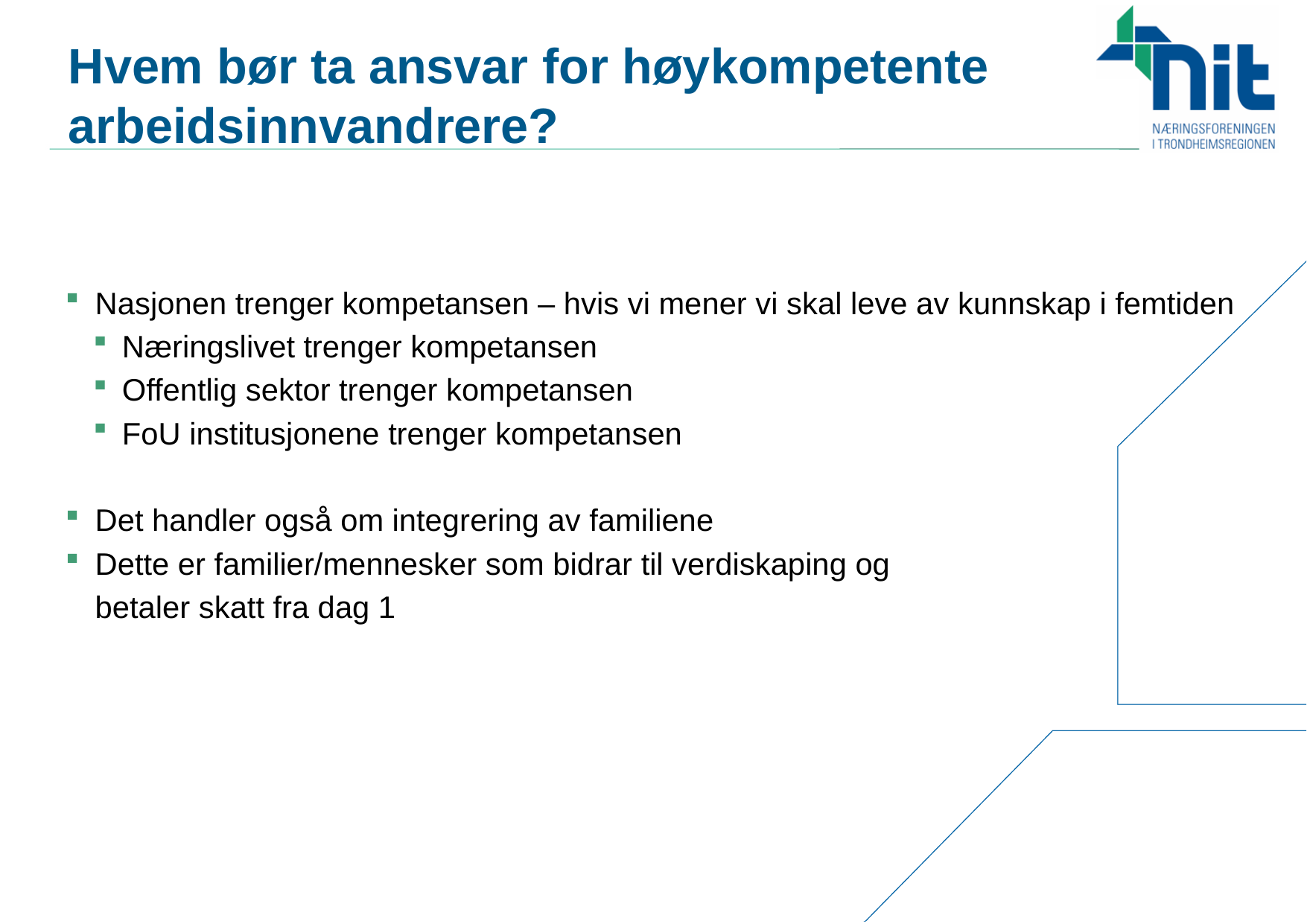

# Hvem bør ta ansvar for høykompetente arbeidsinnvandrere?
Nasjonen trenger kompetansen – hvis vi mener vi skal leve av kunnskap i femtiden
Næringslivet trenger kompetansen
Offentlig sektor trenger kompetansen
FoU institusjonene trenger kompetansen

Det handler også om integrering av familiene
Dette er familier/mennesker som bidrar til verdiskaping og
	betaler skatt fra dag 1